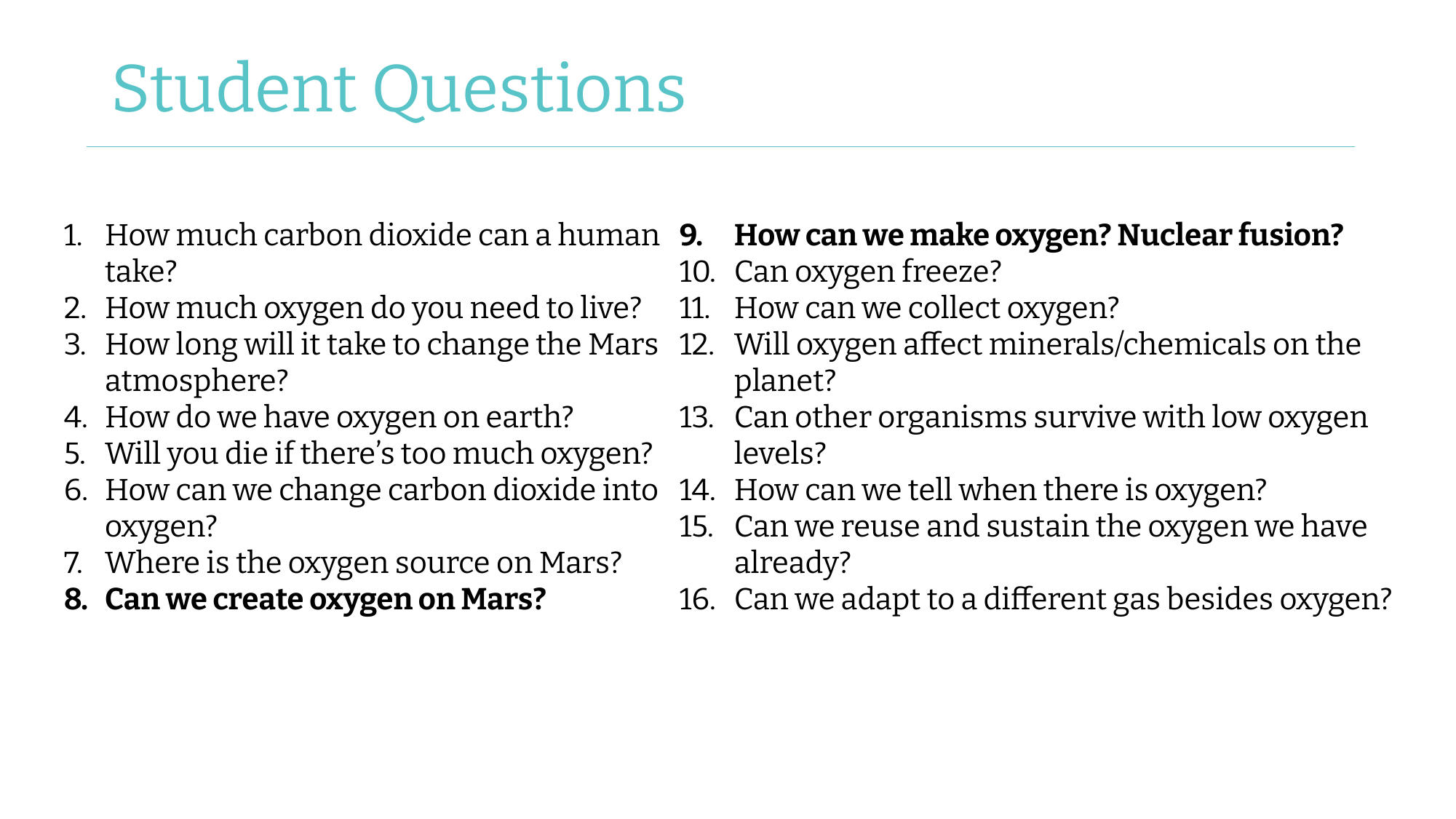

# Student Questions
How much carbon dioxide can a human take?
How much oxygen do you need to live?
How long will it take to change the Mars atmosphere?
How do we have oxygen on earth?
Will you die if there’s too much oxygen?
How can we change carbon dioxide into oxygen?
Where is the oxygen source on Mars?
Can we create oxygen on Mars?
How can we make oxygen? Nuclear fusion?
Can oxygen freeze?
How can we collect oxygen?
Will oxygen affect minerals/chemicals on the planet?
Can other organisms survive with low oxygen levels?
How can we tell when there is oxygen?
Can we reuse and sustain the oxygen we have already?
Can we adapt to a different gas besides oxygen?